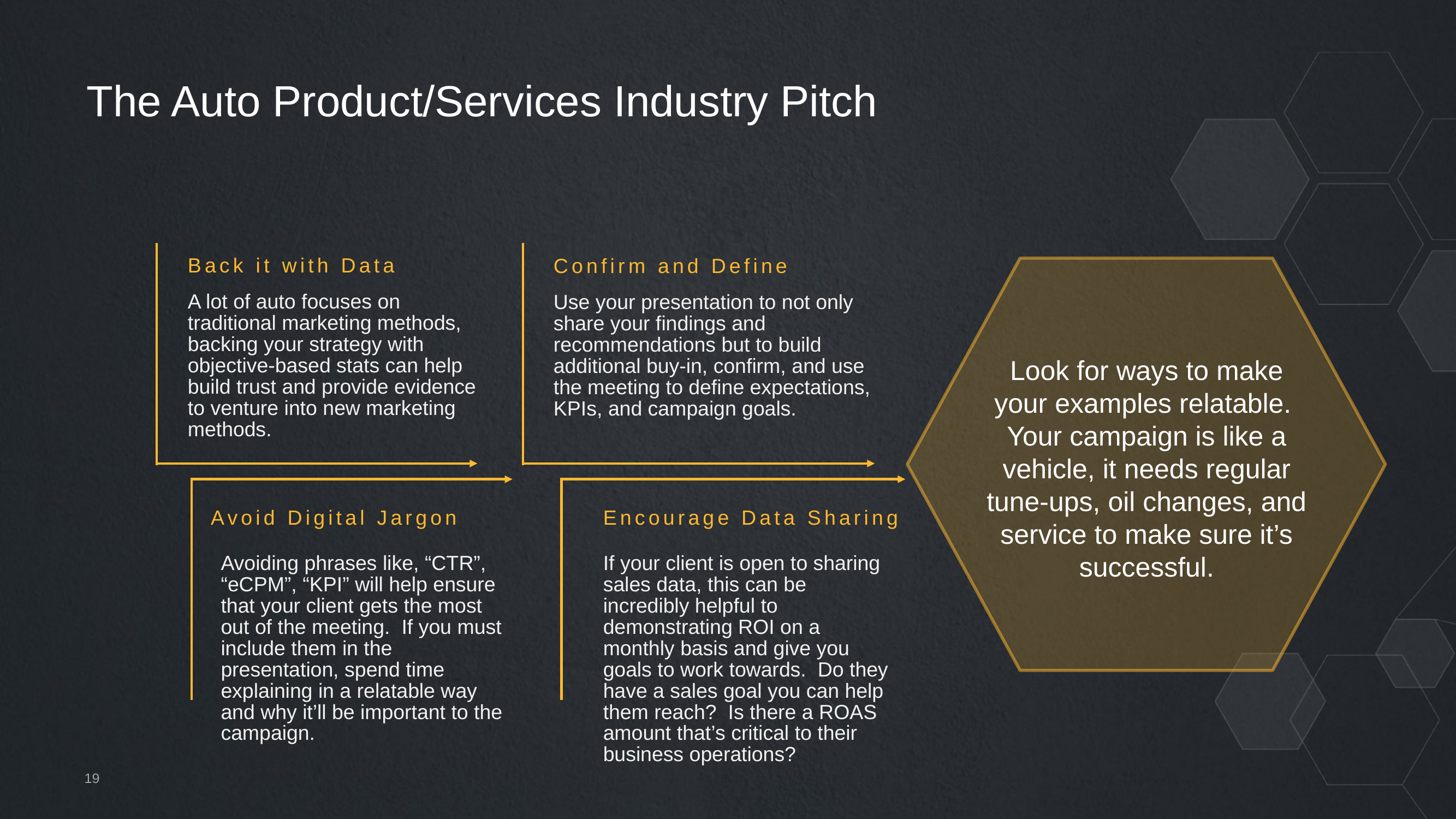

# The Auto Product/Services Industry Pitch
Back it with Data
Confirm and Define
A lot of auto focuses on traditional marketing methods, backing your strategy with objective-based stats can help build trust and provide evidence to venture into new marketing methods.
Use your presentation to not only share your findings and recommendations but to build additional buy-in, confirm, and use the meeting to define expectations, KPIs, and campaign goals.
Look for ways to make your examples relatable.  Your campaign is like a vehicle, it needs regular tune-ups, oil changes, and service to make sure it’s successful.
Avoid Digital Jargon
Encourage Data Sharing
Avoiding phrases like, “CTR”, “eCPM”, “KPI” will help ensure that your client gets the most out of the meeting.  If you must include them in the presentation, spend time explaining in a relatable way and why it’ll be important to the campaign.
If your client is open to sharing sales data, this can be incredibly helpful to demonstrating ROI on a monthly basis and give you goals to work towards.  Do they have a sales goal you can help them reach?  Is there a ROAS amount that’s critical to their business operations?